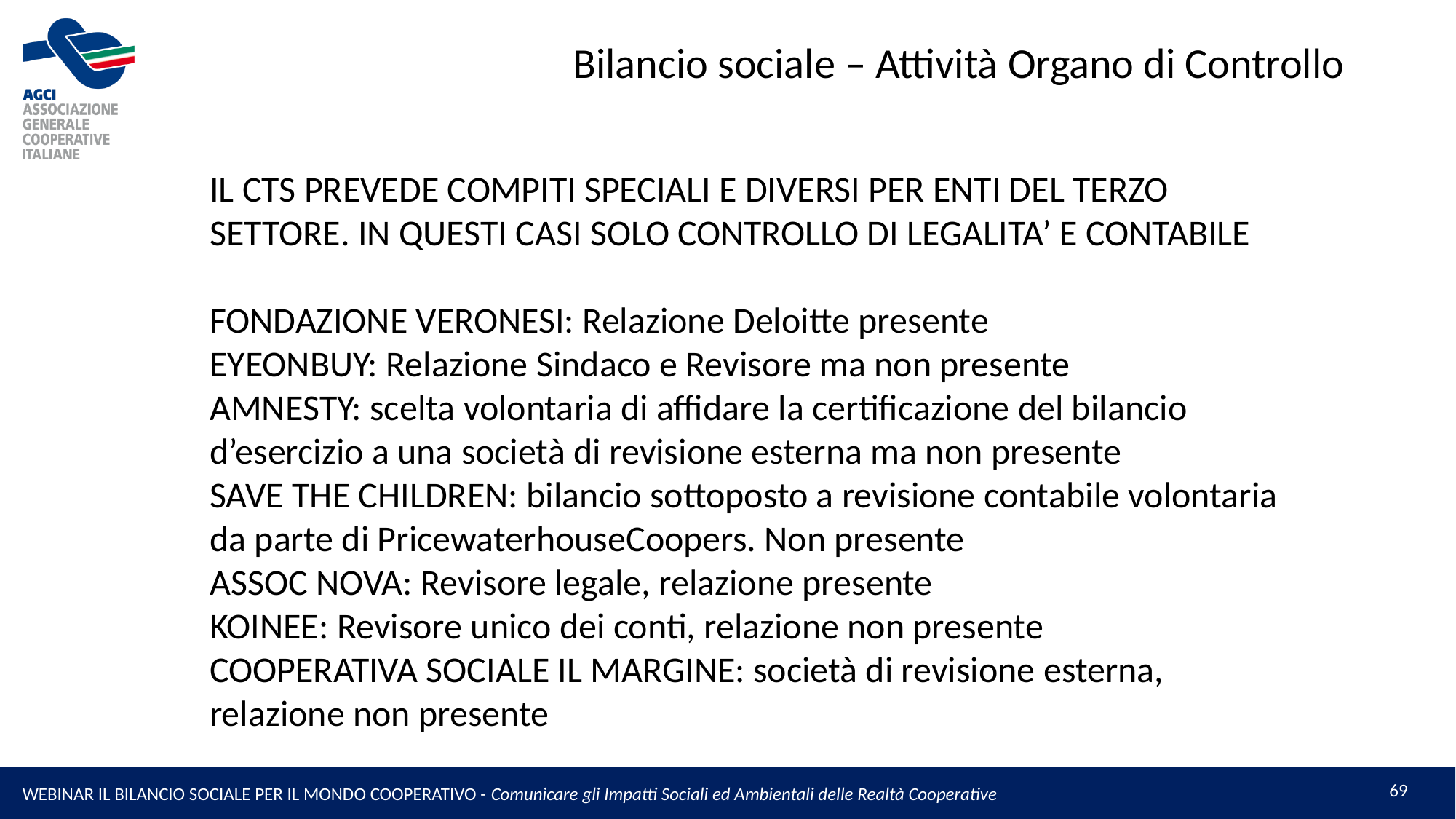

# Bilancio sociale – Attività Organo di Controllo
IL CTS PREVEDE COMPITI SPECIALI E DIVERSI PER ENTI DEL TERZO SETTORE. IN QUESTI CASI SOLO CONTROLLO DI LEGALITA’ E CONTABILE

FONDAZIONE VERONESI: Relazione Deloitte presente
EYEONBUY: Relazione Sindaco e Revisore ma non presente
AMNESTY: scelta volontaria di affidare la certificazione del bilancio d’esercizio a una società di revisione esterna ma non presente
SAVE THE CHILDREN: bilancio sottoposto a revisione contabile volontaria da parte di PricewaterhouseCoopers. Non presente
ASSOC NOVA: Revisore legale, relazione presente
KOINEE: Revisore unico dei conti, relazione non presente
COOPERATIVA SOCIALE IL MARGINE: società di revisione esterna, relazione non presente
69
WEBINAR IL BILANCIO SOCIALE PER IL MONDO COOPERATIVO - Comunicare gli Impatti Sociali ed Ambientali delle Realtà Cooperative